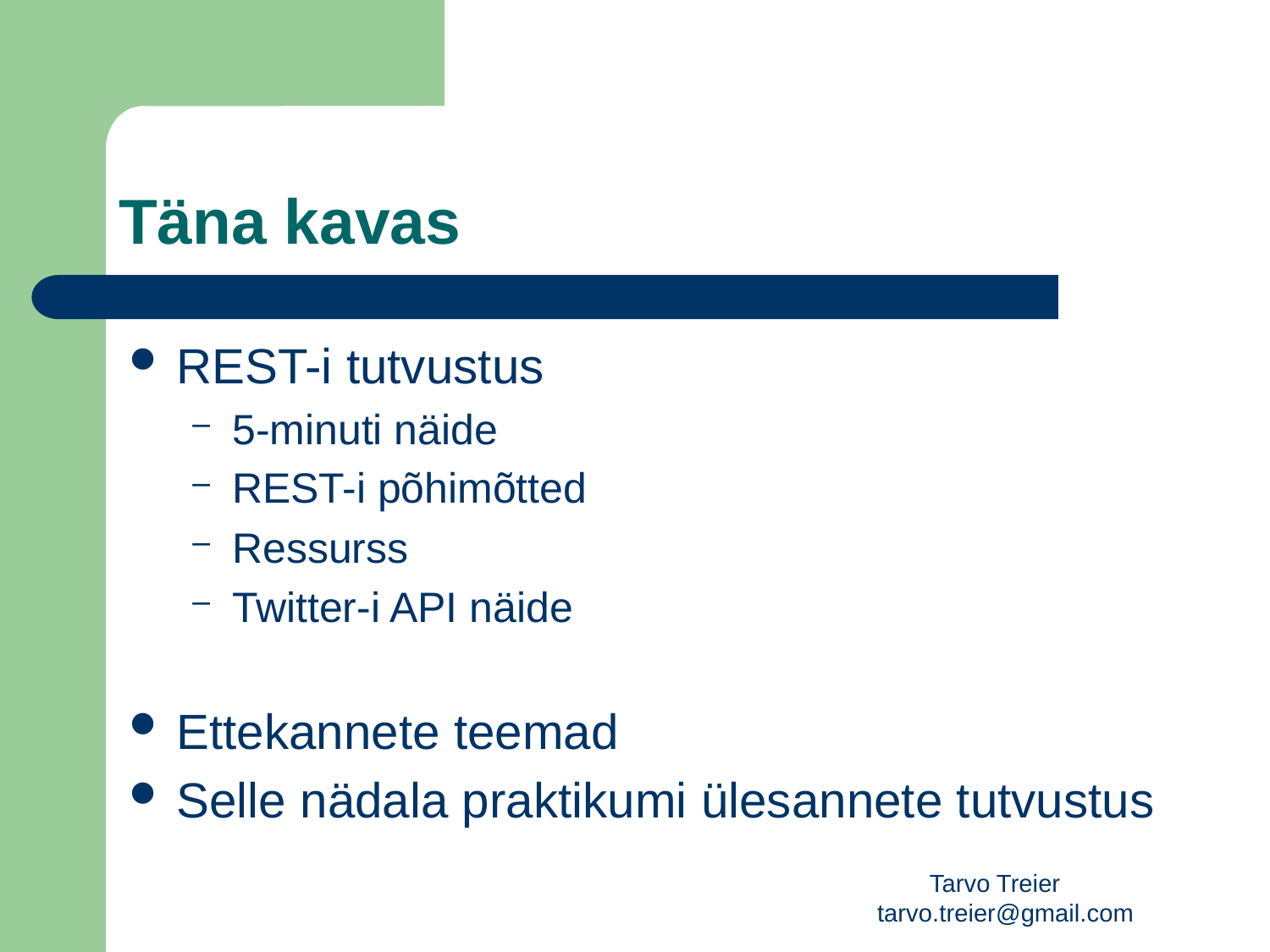

# Täna kavas
REST-i tutvustus
5-minuti näide
REST-i põhimõtted
Ressurss
Twitter-i API näide

Ettekannete teemad
Selle nädala praktikumi ülesannete tutvustus
Tarvo Treier    tarvo.treier@gmail.com